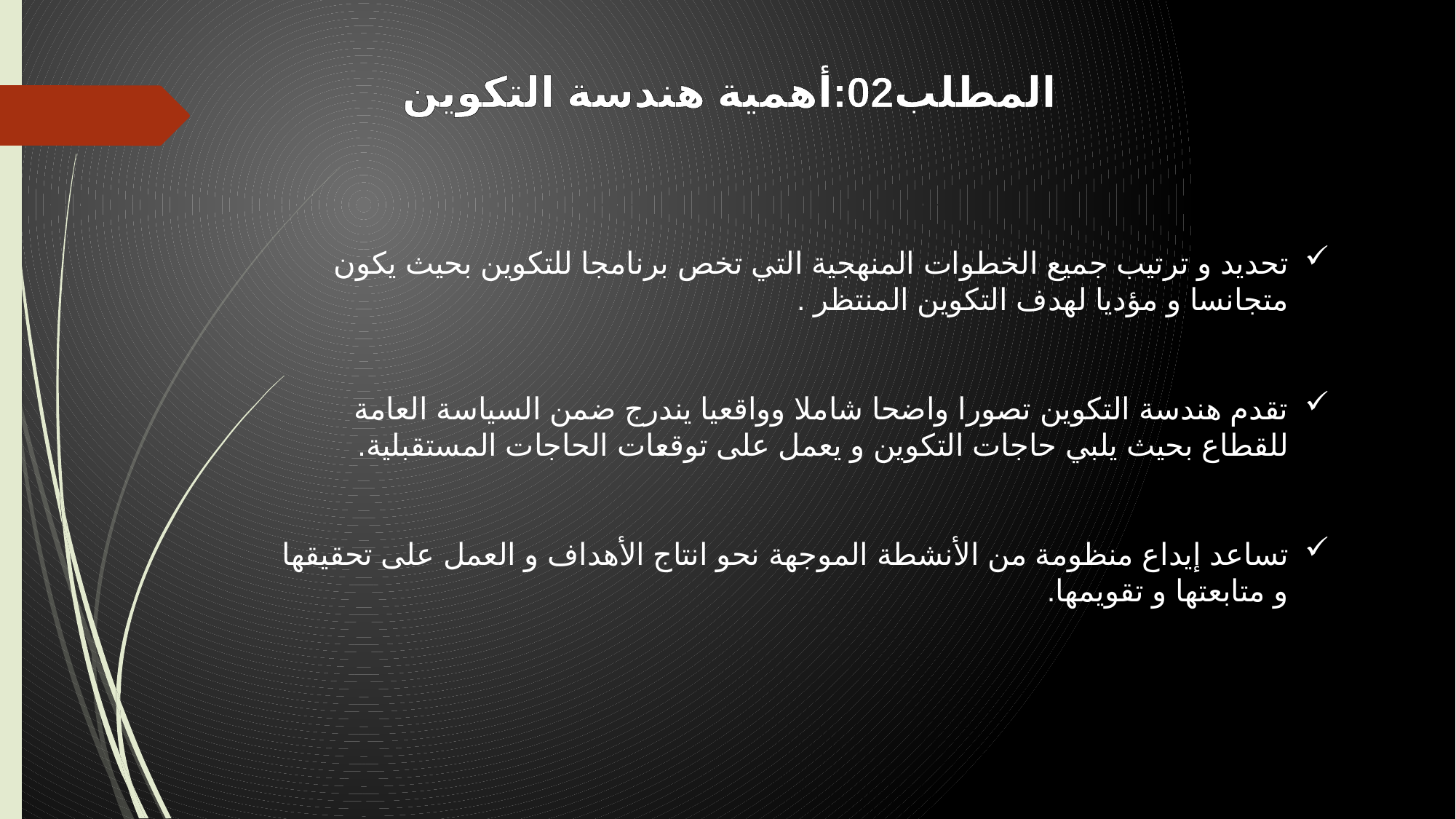

المطلب02:أهمية هندسة التكوين
تحديد و ترتيب جميع الخطوات المنهجية التي تخص برنامجا للتكوين بحيث يكون متجانسا و مؤديا لهدف التكوين المنتظر .

تقدم هندسة التكوين تصورا واضحا شاملا وواقعيا يندرج ضمن السياسة العامة للقطاع بحيث يلبي حاجات التكوين و يعمل على توقعات الحاجات المستقبلية.

تساعد إيداع منظومة من الأنشطة الموجهة نحو انتاج الأهداف و العمل على تحقيقها و متابعتها و تقويمها.